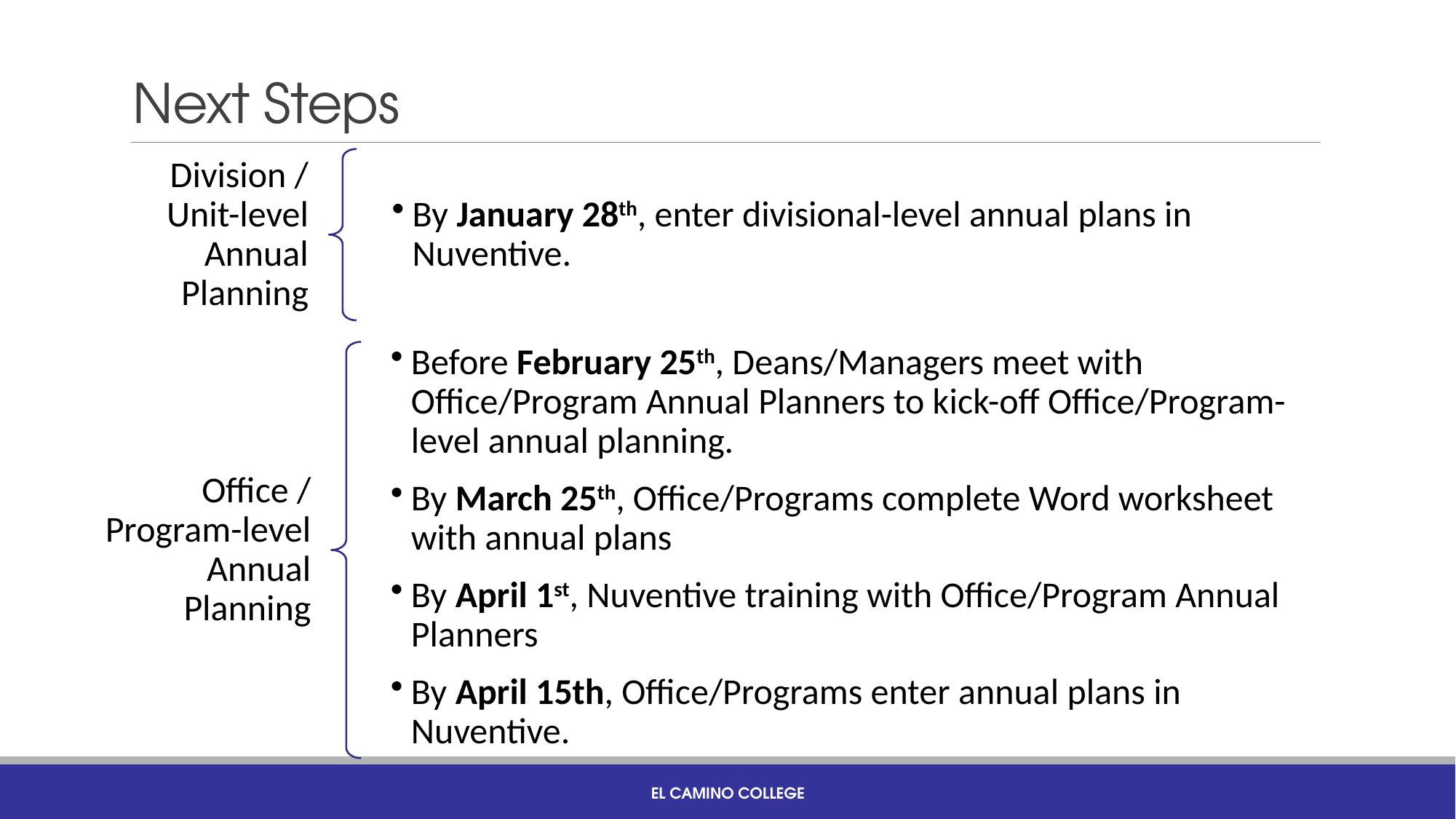

# Next Steps

By January 28th, enter divisional-level annual plans in Nuventive.
Division / Unit-level Annual Planning
Before February 25th, Deans/Managers meet with Office/Program Annual Planners to kick-off Office/Program-level annual planning.
By March 25th, Office/Programs complete Word worksheet with annual plans
By April 1st, Nuventive training with Office/Program Annual Planners
By April 15th, Office/Programs enter annual plans in Nuventive.

Office / Program-level Annual Planning
El Camino College